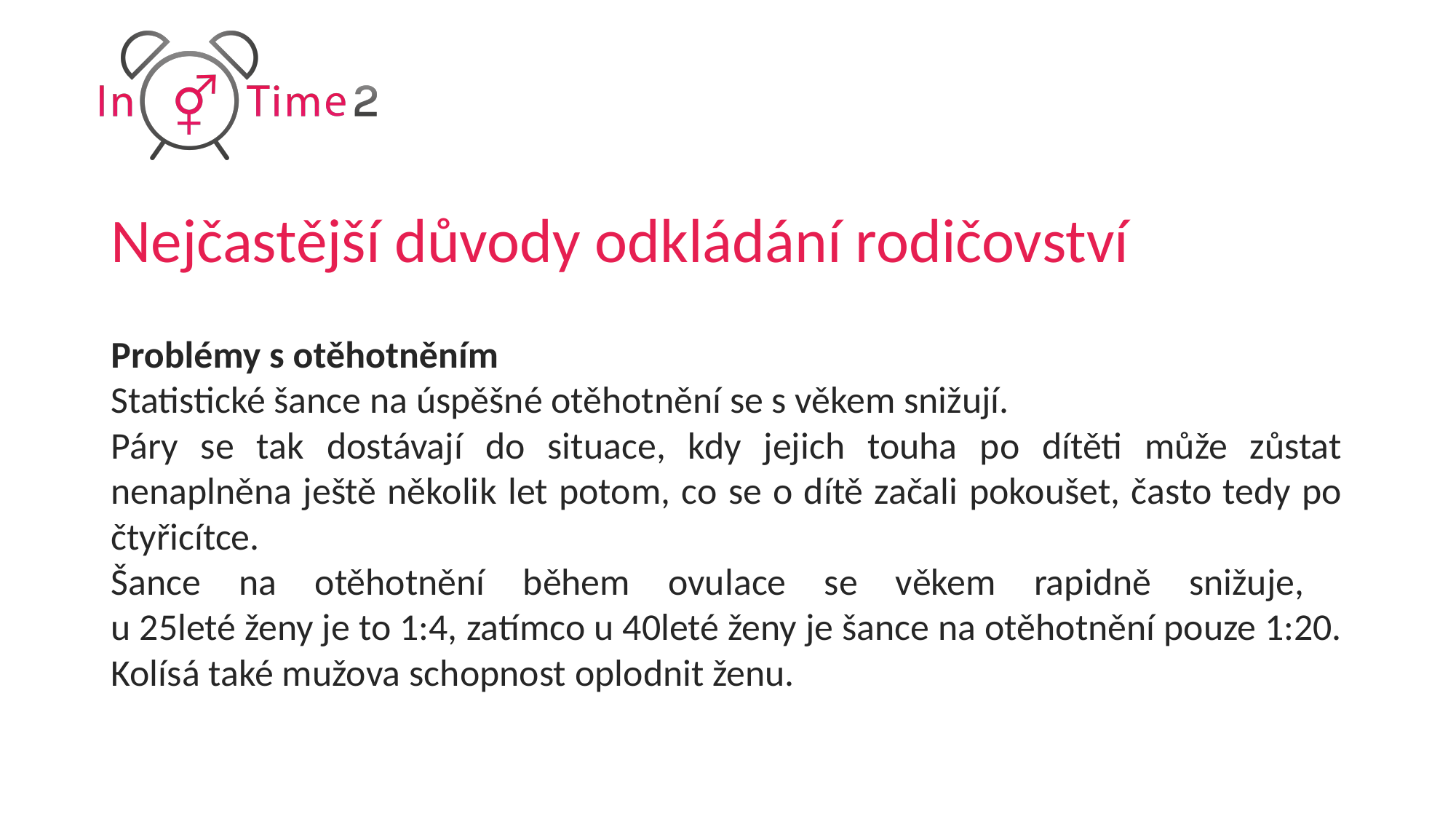

# Nejčastější důvody odkládání rodičovství
Problémy s otěhotněním
Statistické šance na úspěšné otěhotnění se s věkem snižují.
Páry se tak dostávají do situace, kdy jejich touha po dítěti může zůstat nenaplněna ještě několik let potom, co se o dítě začali pokoušet, často tedy po čtyřicítce.
Šance na otěhotnění během ovulace se věkem rapidně snižuje,
u 25leté ženy je to 1:4, zatímco u 40leté ženy je šance na otěhotnění pouze 1:20.
Kolísá také mužova schopnost oplodnit ženu.